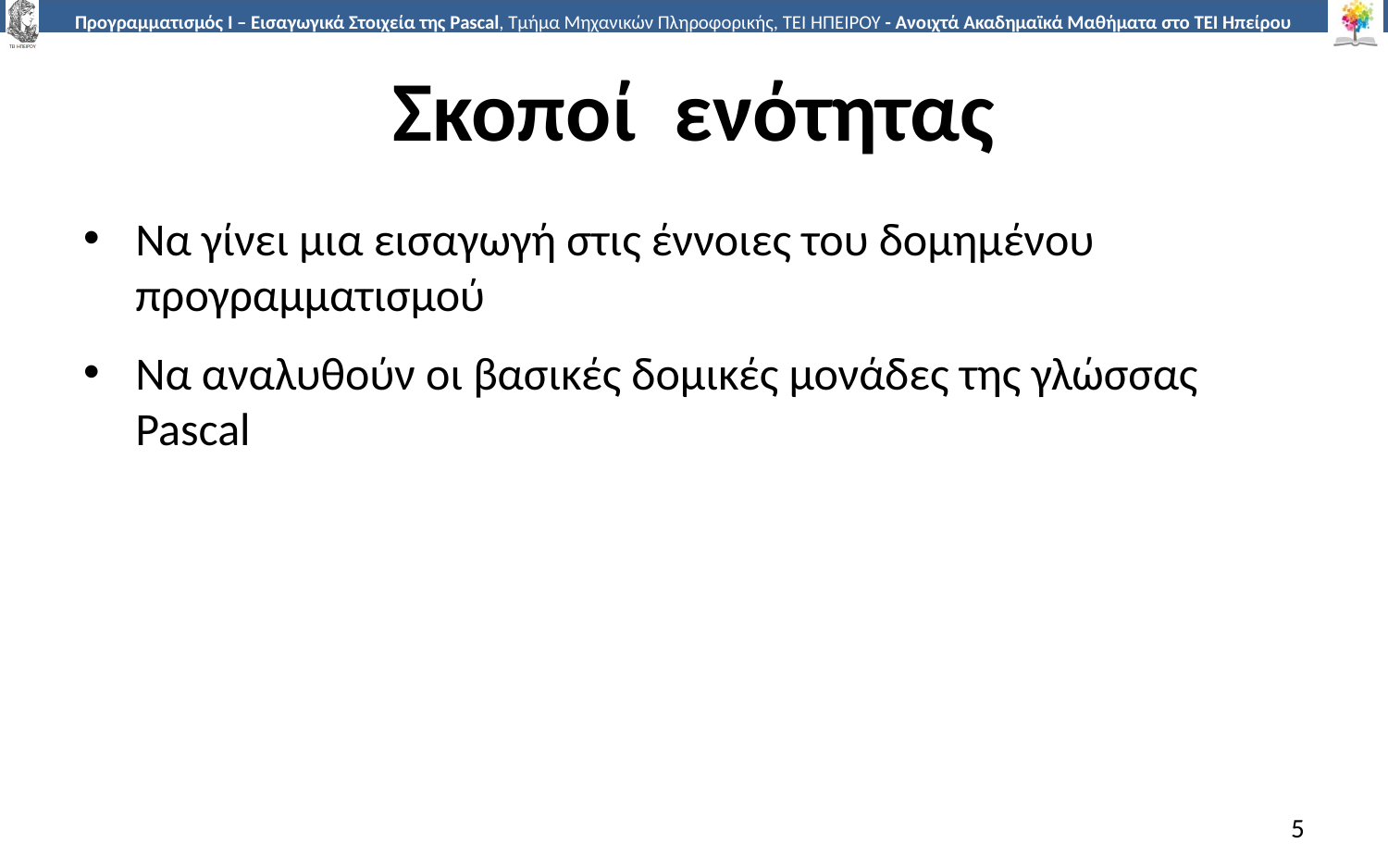

# Σκοποί  ενότητας
Να γίνει μια εισαγωγή στις έννοιες του δομημένου προγραμματισμού
Να αναλυθούν οι βασικές δομικές μονάδες της γλώσσας Pascal

5